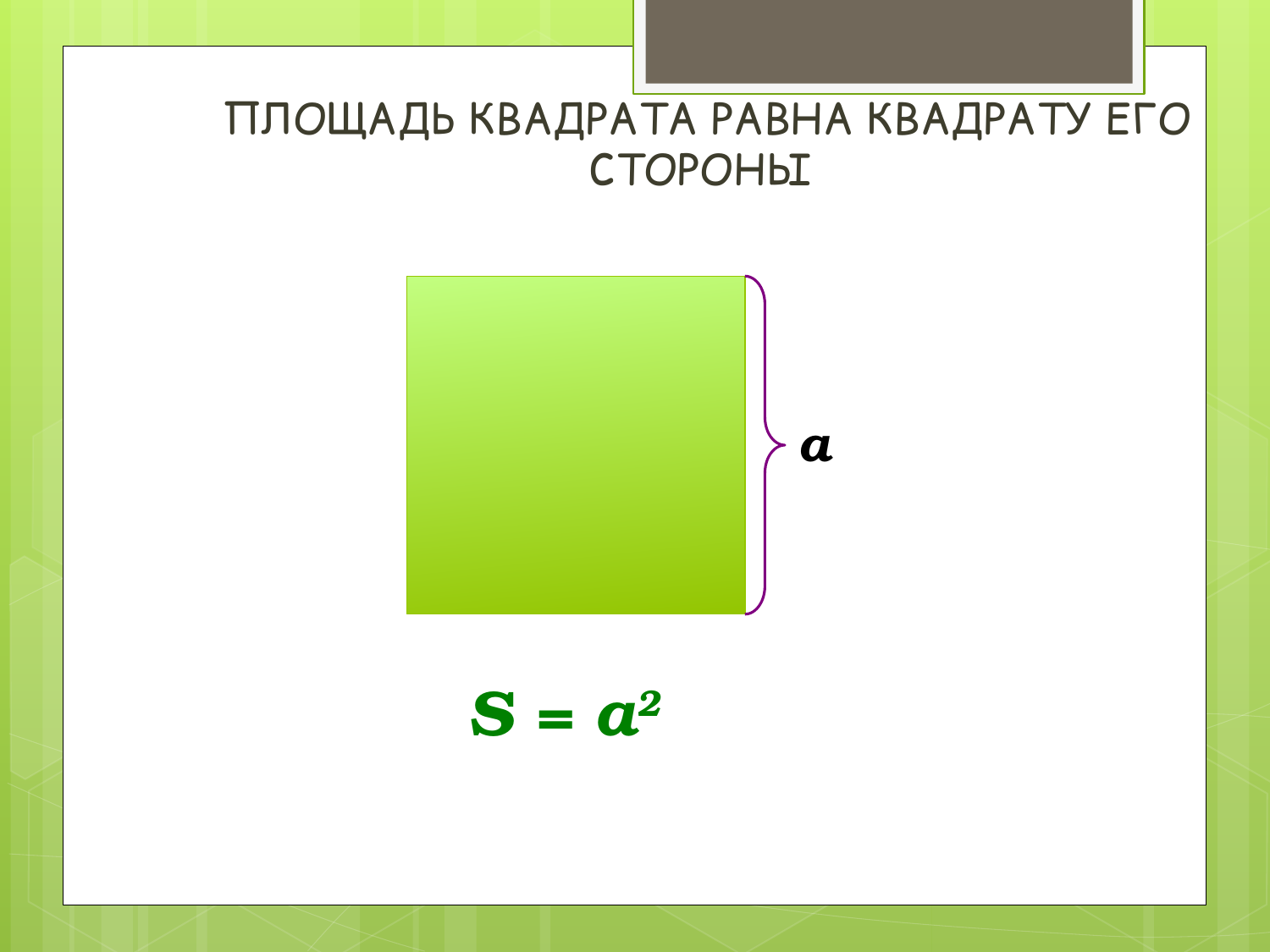

ПЛОЩАДЬ КВАДРАТА РАВНА КВАДРАТУ ЕГО СТОРОНЫ

a
S = a2